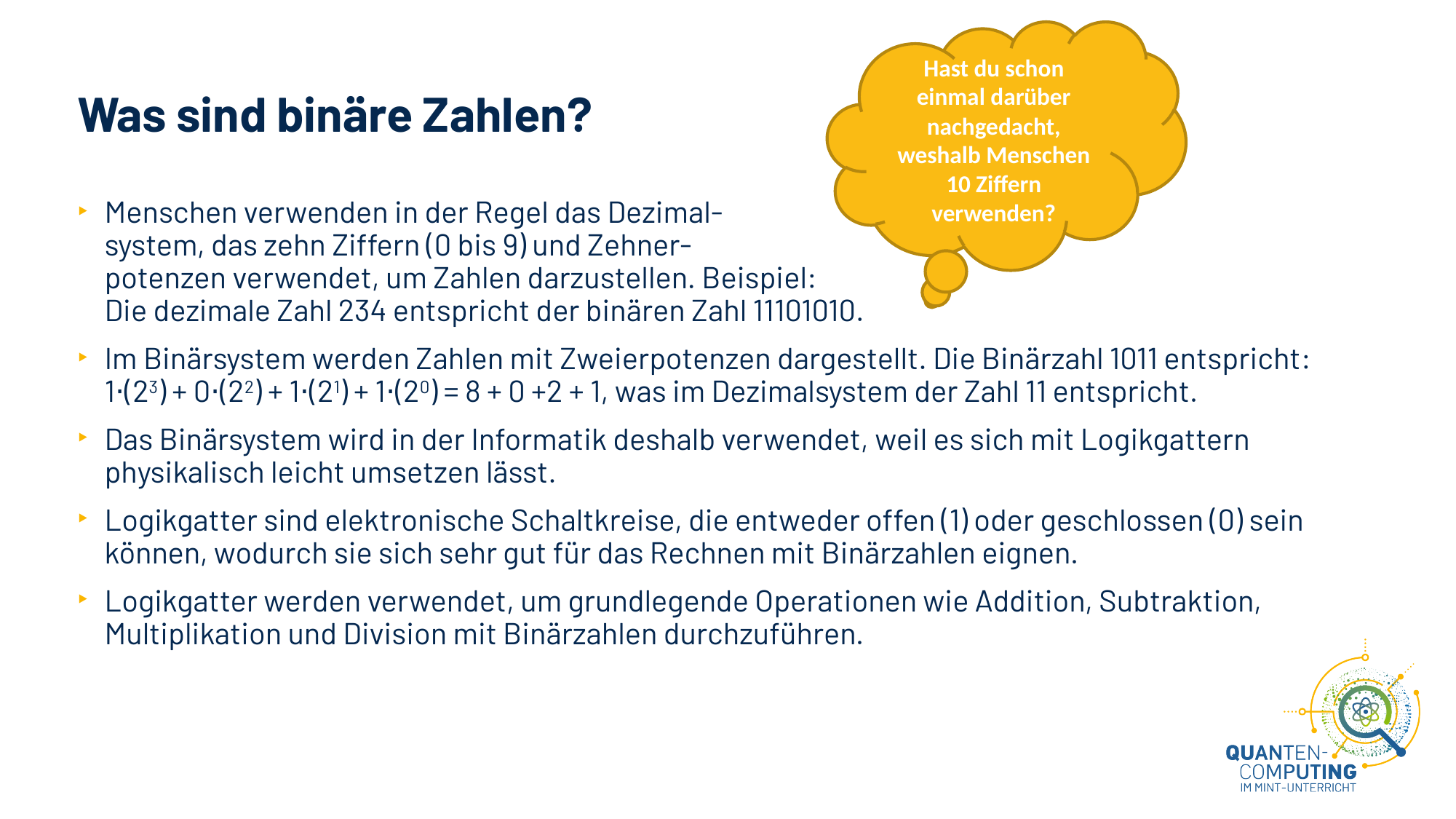

Hast du schon einmal darüber nachgedacht, weshalb Menschen
10 Ziffern verwenden?
# Was sind binäre Zahlen?
Menschen verwenden in der Regel das Dezimal-
system, das zehn Ziffern (0 bis 9) und Zehner-
potenzen verwendet, um Zahlen darzustellen. Beispiel:
Die dezimale Zahl 234 entspricht der binären Zahl 11101010.
Im Binärsystem werden Zahlen mit Zweierpotenzen dargestellt. Die Binärzahl 1011 entspricht:
1⋅(23) + 0⋅(22) + 1⋅(21) + 1⋅(20) = 8 + 0 +2 + 1, was im Dezimalsystem der Zahl 11 entspricht.
Das Binärsystem wird in der Informatik deshalb verwendet, weil es sich mit Logikgattern physikalisch leicht umsetzen lässt.
Logikgatter sind elektronische Schaltkreise, die entweder offen (1) oder geschlossen (0) sein können, wodurch sie sich sehr gut für das Rechnen mit Binärzahlen eignen.
Logikgatter werden verwendet, um grundlegende Operationen wie Addition, Subtraktion, Multiplikation und Division mit Binärzahlen durchzuführen.